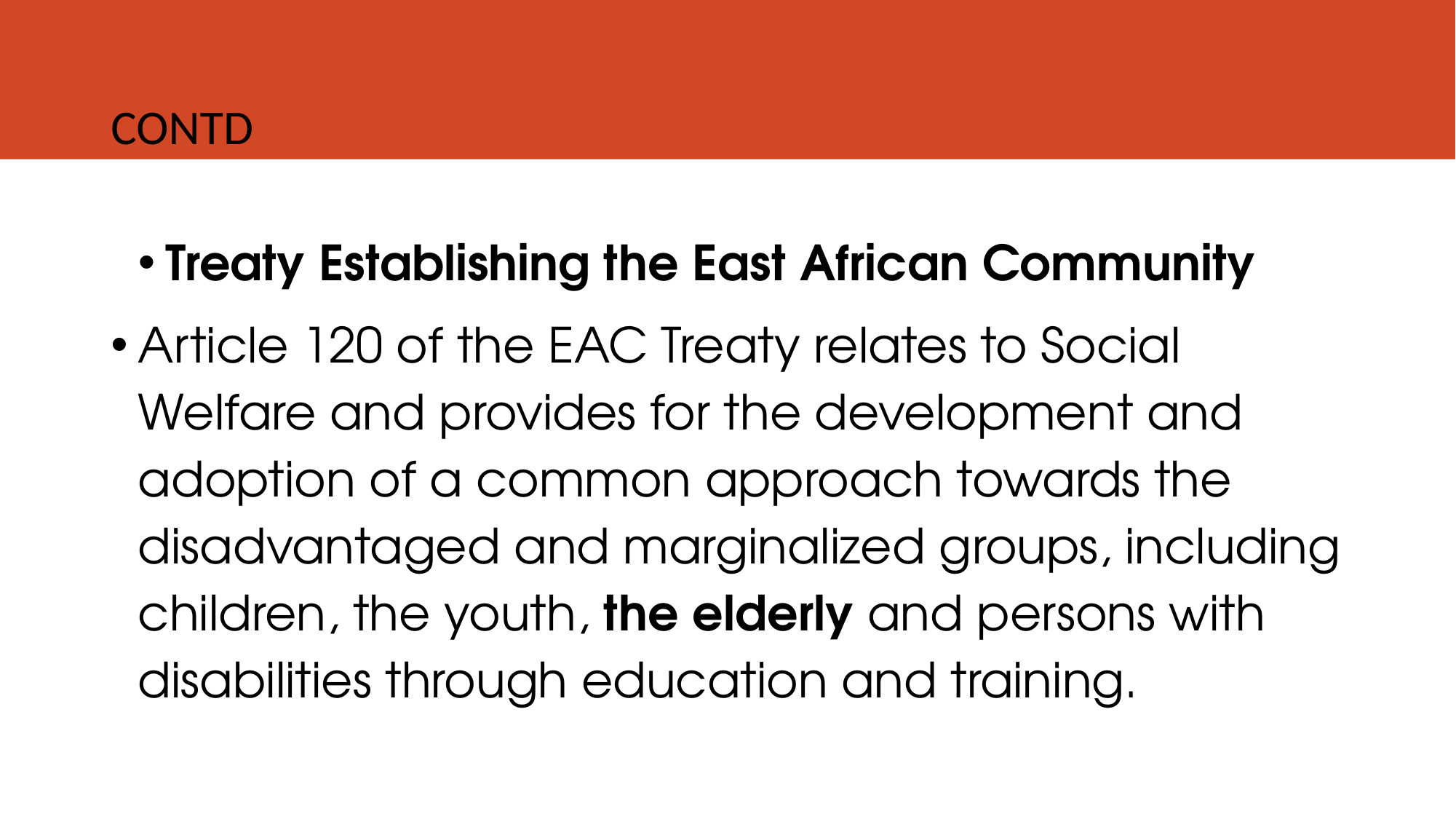

# CONTD
Treaty Establishing the East African Community
Article 120 of the EAC Treaty relates to Social Welfare and provides for the development and adoption of a common approach towards the disadvantaged and marginalized groups, including children, the youth, the elderly and persons with disabilities through education and training.